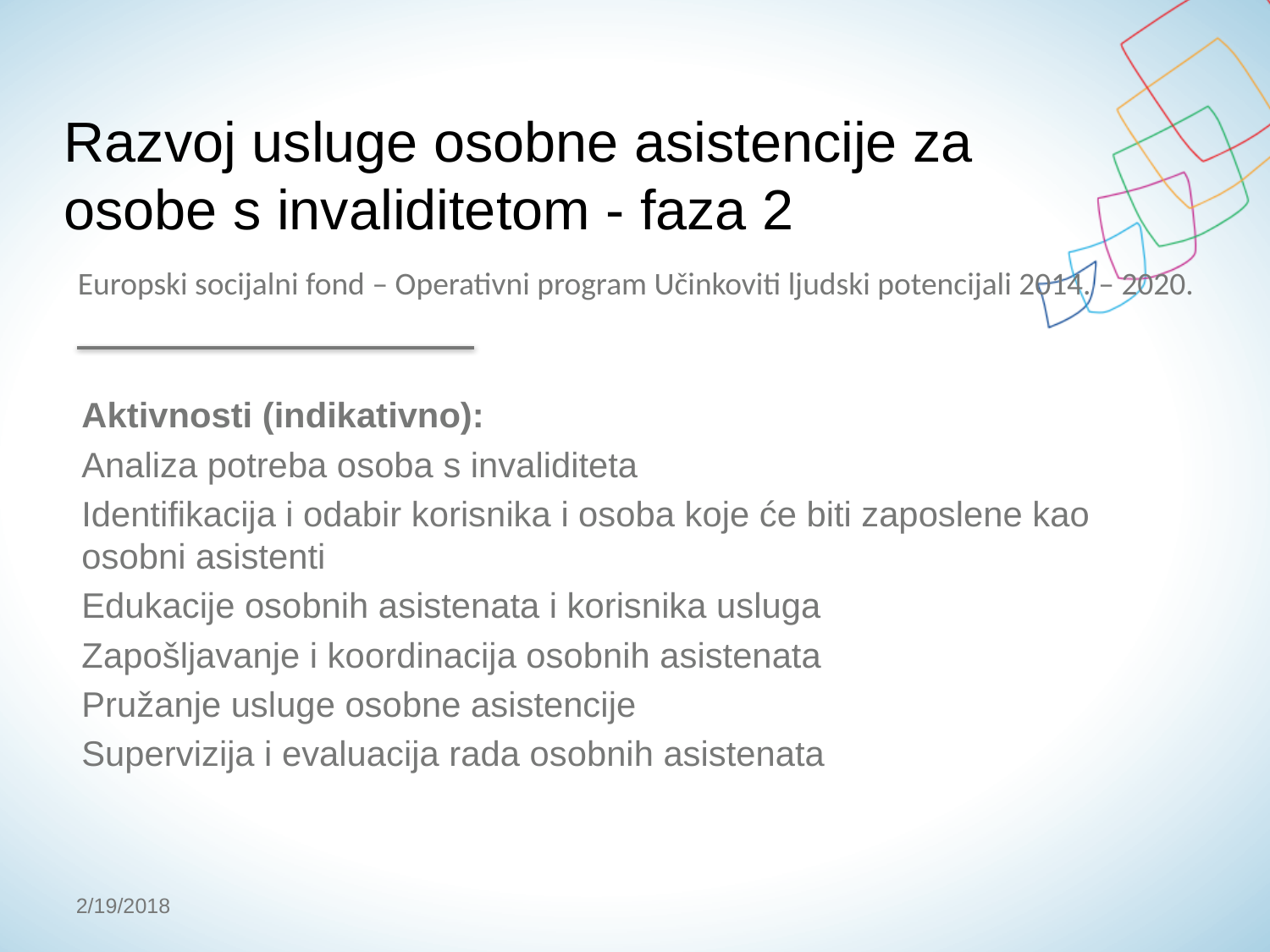

# Razvoj usluge osobne asistencije za osobe s invaliditetom - faza 2
Europski socijalni fond – Operativni program Učinkoviti ljudski potencijali 2014. – 2020.
Aktivnosti (indikativno):
Analiza potreba osoba s invaliditeta
Identifikacija i odabir korisnika i osoba koje će biti zaposlene kao osobni asistenti
Edukacije osobnih asistenata i korisnika usluga
Zapošljavanje i koordinacija osobnih asistenata
Pružanje usluge osobne asistencije
Supervizija i evaluacija rada osobnih asistenata